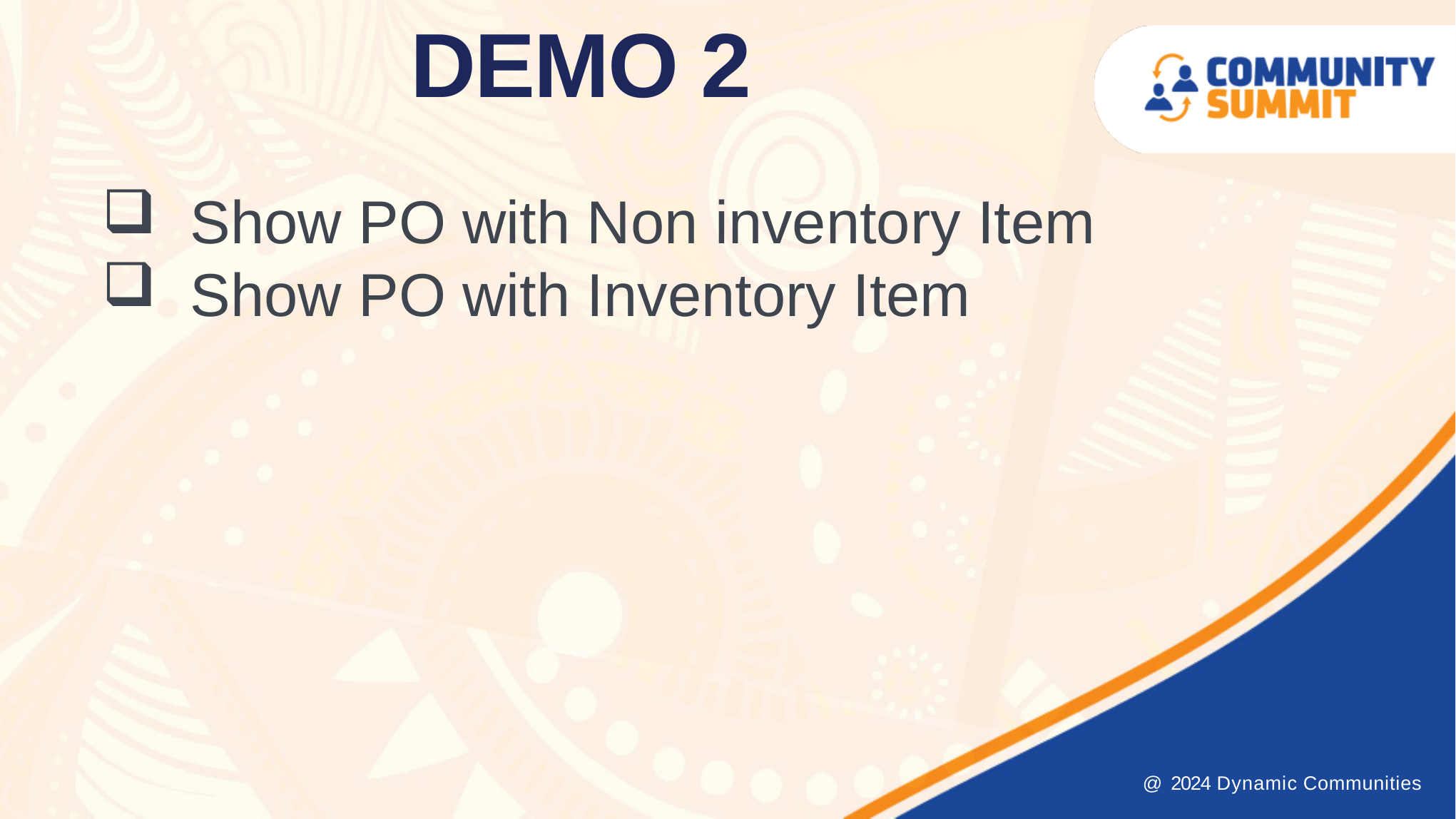

DEMO 2
  Show PO with Non inventory Item
  Show PO with Inventory Item